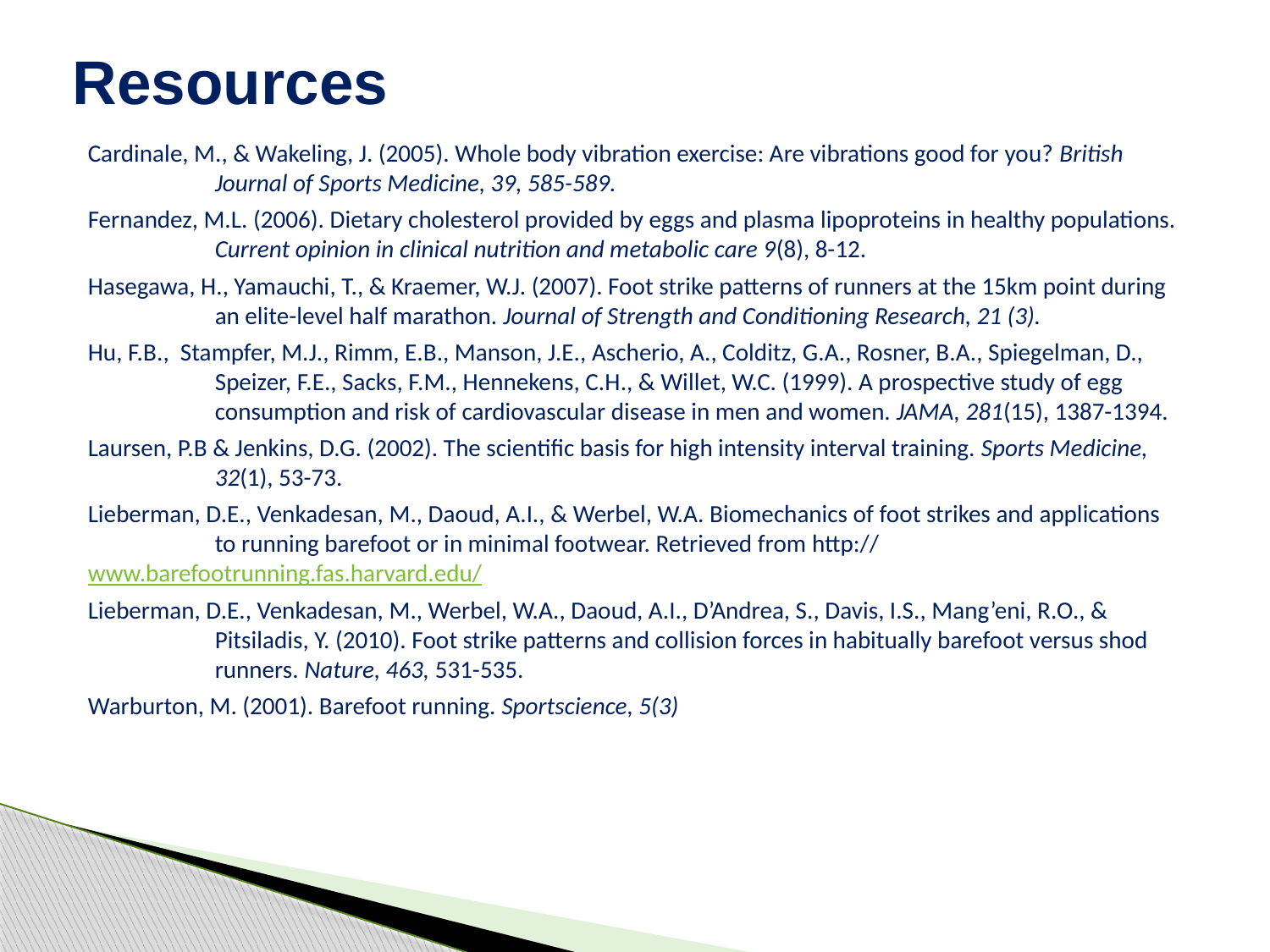

# Resources
Cardinale, M., & Wakeling, J. (2005). Whole body vibration exercise: Are vibrations good for you? British 	Journal of Sports Medicine, 39, 585-589.
Fernandez, M.L. (2006). Dietary cholesterol provided by eggs and plasma lipoproteins in healthy populations. 	Current opinion in clinical nutrition and metabolic care 9(8), 8-12.
Hasegawa, H., Yamauchi, T., & Kraemer, W.J. (2007). Foot strike patterns of runners at the 15km point during 	an elite-level half marathon. Journal of Strength and Conditioning Research, 21 (3).
Hu, F.B.,  Stampfer, M.J., Rimm, E.B., Manson, J.E., Ascherio, A., Colditz, G.A., Rosner, B.A., Spiegelman, D., 	Speizer, F.E., Sacks, F.M., Hennekens, C.H., & Willet, W.C. (1999). A prospective study of egg 	consumption and risk of cardiovascular disease in men and women. JAMA, 281(15), 1387-1394.
Laursen, P.B & Jenkins, D.G. (2002). The scientific basis for high intensity interval training. Sports Medicine, 	32(1), 53-73.
Lieberman, D.E., Venkadesan, M., Daoud, A.I., & Werbel, W.A. Biomechanics of foot strikes and applications 	to running barefoot or in minimal footwear. Retrieved from http://	www.barefootrunning.fas.harvard.edu/
Lieberman, D.E., Venkadesan, M., Werbel, W.A., Daoud, A.I., D’Andrea, S., Davis, I.S., Mang’eni, R.O., & 	Pitsiladis, Y. (2010). Foot strike patterns and collision forces in habitually barefoot versus shod 	runners. Nature, 463, 531-535.
Warburton, M. (2001). Barefoot running. Sportscience, 5(3)